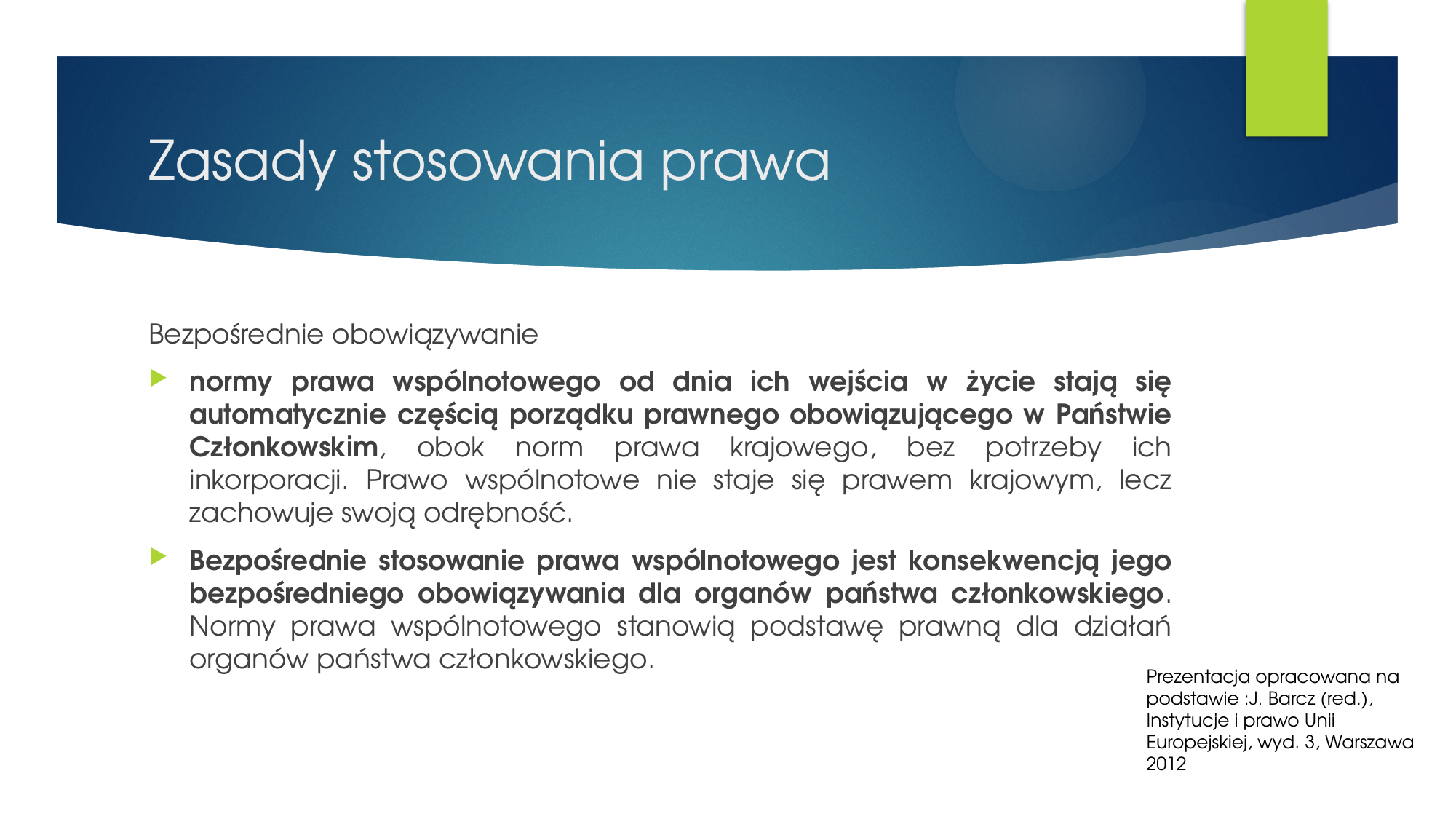

# Zasady stosowania prawa
Bezpośrednie obowiązywanie
normy prawa wspólnotowego od dnia ich wejścia w życie stają się automatycznie częścią porządku prawnego obowiązującego w Państwie Członkowskim, obok norm prawa krajowego, bez potrzeby ich inkorporacji. Prawo wspólnotowe nie staje się prawem krajowym, lecz zachowuje swoją odrębność.
Bezpośrednie stosowanie prawa wspólnotowego jest konsekwencją jego bezpośredniego obowiązywania dla organów państwa członkowskiego. Normy prawa wspólnotowego stanowią podstawę prawną dla działań organów państwa członkowskiego.

Prezentacja opracowana na podstawie :J. Barcz (red.), Instytucje i prawo Unii Europejskiej, wyd. 3, Warszawa 2012